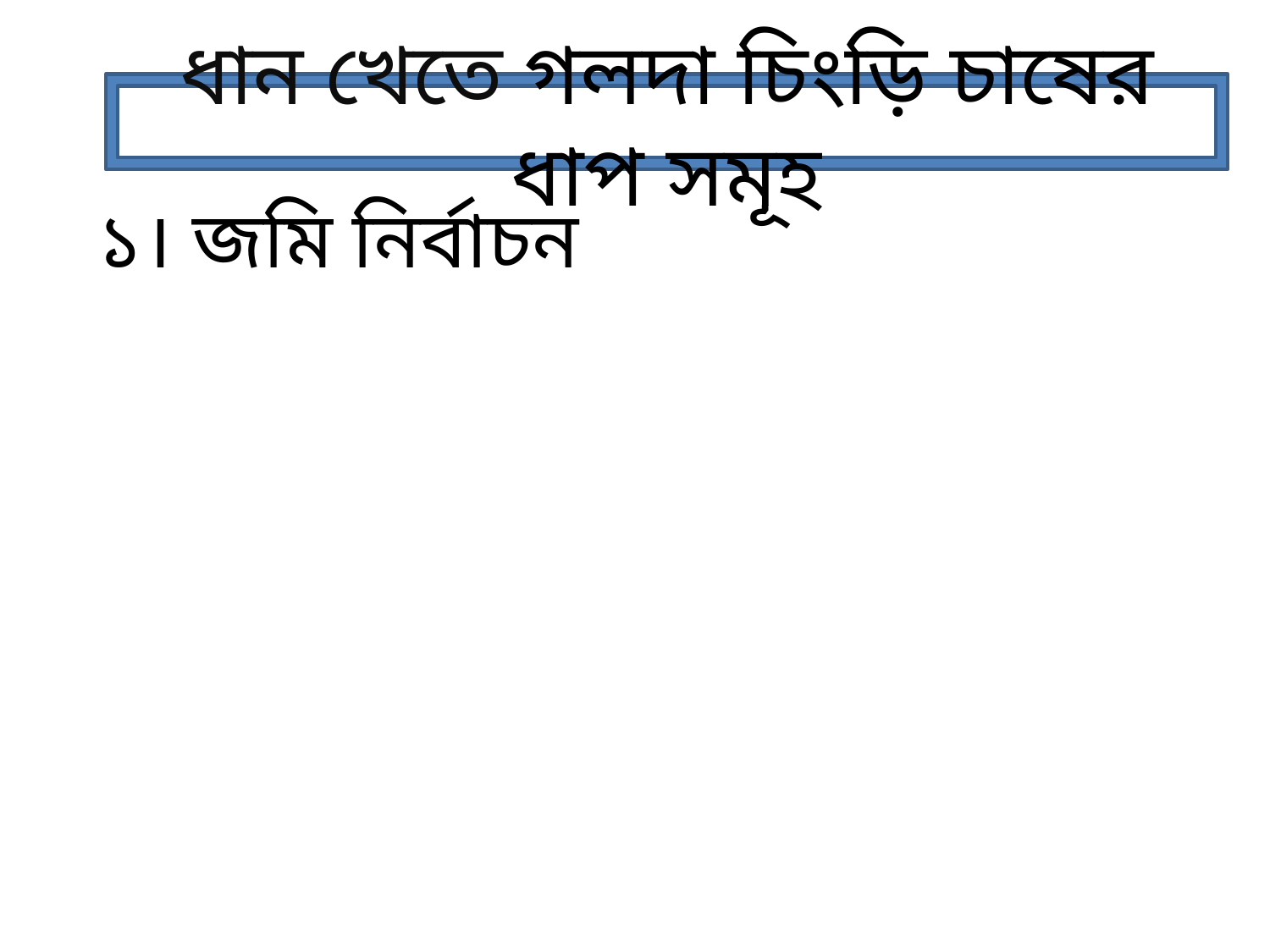

ধান খেতে গলদা চিংড়ি চাষের ধাপ সমূহ
১। জমি নির্বাচন